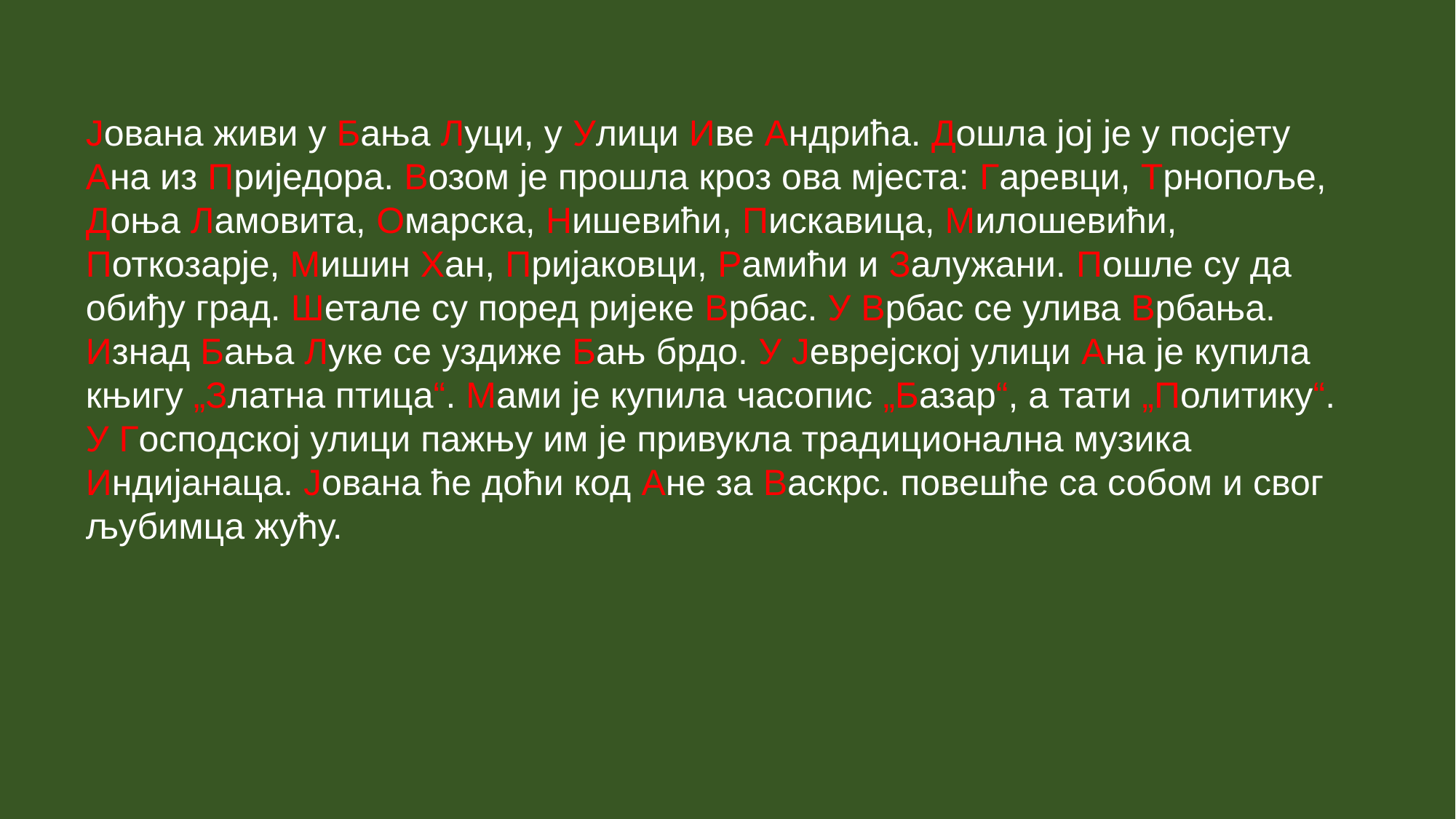

Јована живи у Бања Луци, у Улици Иве Андрића. Дошла јој је у посјету Ана из Приједора. Возом је прошла кроз ова мјеста: Гаревци, Трнопоље, Доња Ламовита, Омарска, Нишевићи, Пискавица, Милошевићи, Поткозарје, Мишин Хан, Пријаковци, Рамићи и Залужани. Пошле су да обиђу град. Шетале су поред ријеке Врбас. У Врбас се улива Врбања. Изнад Бања Луке се уздиже Бањ брдо. У Јеврејској улици Ана је купила књигу „Златна птица“. Мами је купила часопис „Базар“, а тати „Политику“. У Господској улици пажњу им је привукла традиционална музика Индијанаца. Јована ће доћи код Ане за Васкрс. повешће са собом и свог љубимца жућу.